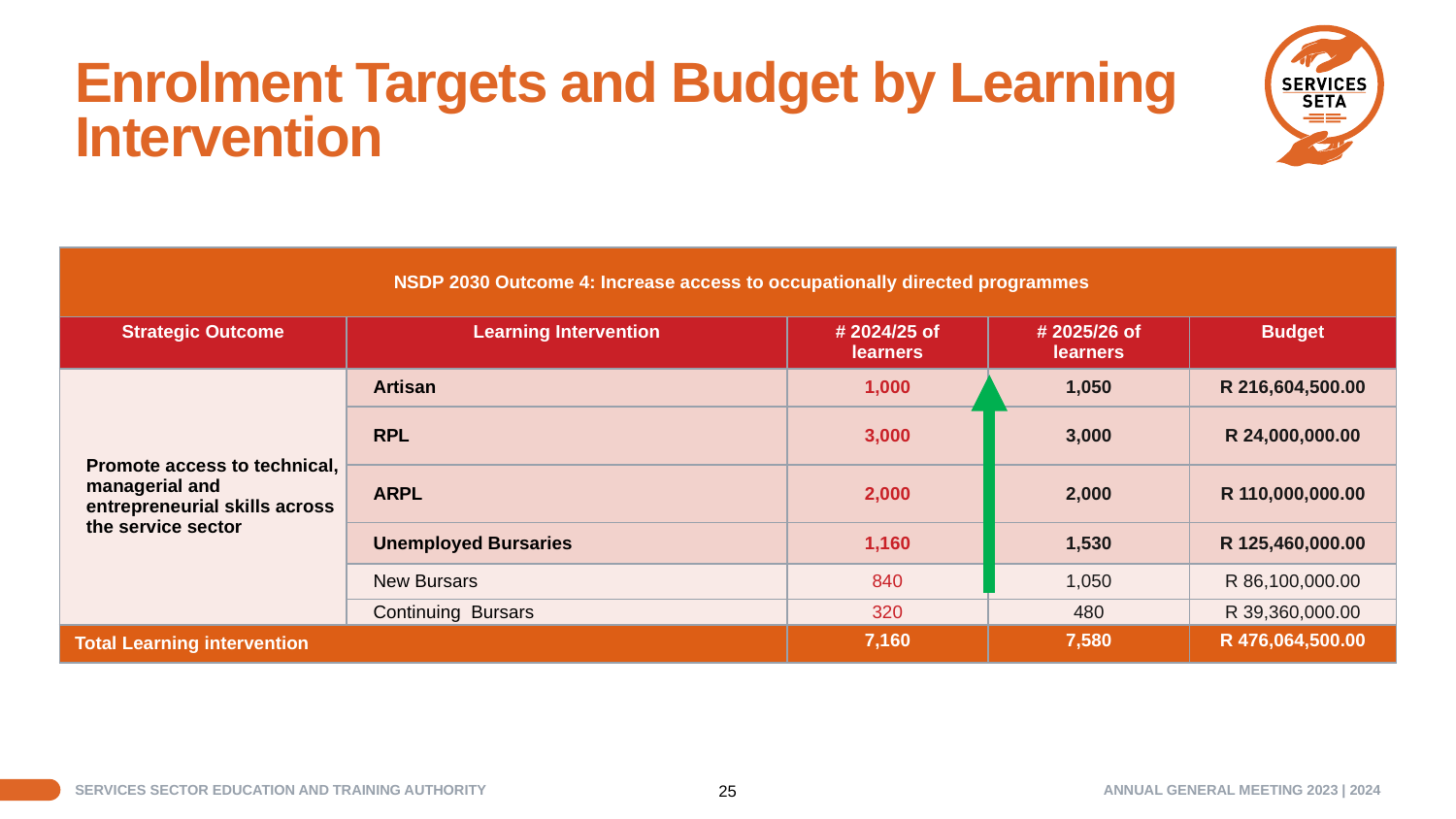

# Enrolment Targets and Budget by Learning Intervention
| NSDP 2030 Outcome 4: Increase access to occupationally directed programmes |  |  |  |  |
| --- | --- | --- | --- | --- |
| Strategic Outcome | Learning Intervention | # 2024/25 of learners | # 2025/26 of learners | Budget |
| Promote access to technical, managerial and entrepreneurial skills across the service sector | Artisan | 1,000 | 1,050 | R 216,604,500.00 |
|  | RPL | 3,000 | 3,000 | R 24,000,000.00 |
|  | ARPL | 2,000 | 2,000 | R 110,000,000.00 |
|  | Unemployed Bursaries | 1,160 | 1,530 | R 125,460,000.00 |
|  | New Bursars | 840 | 1,050 | R 86,100,000.00 |
|  | Continuing Bursars | 320 | 480 | R 39,360,000.00 |
| Total Learning intervention |  | 7,160 | 7,580 | R 476,064,500.00 |